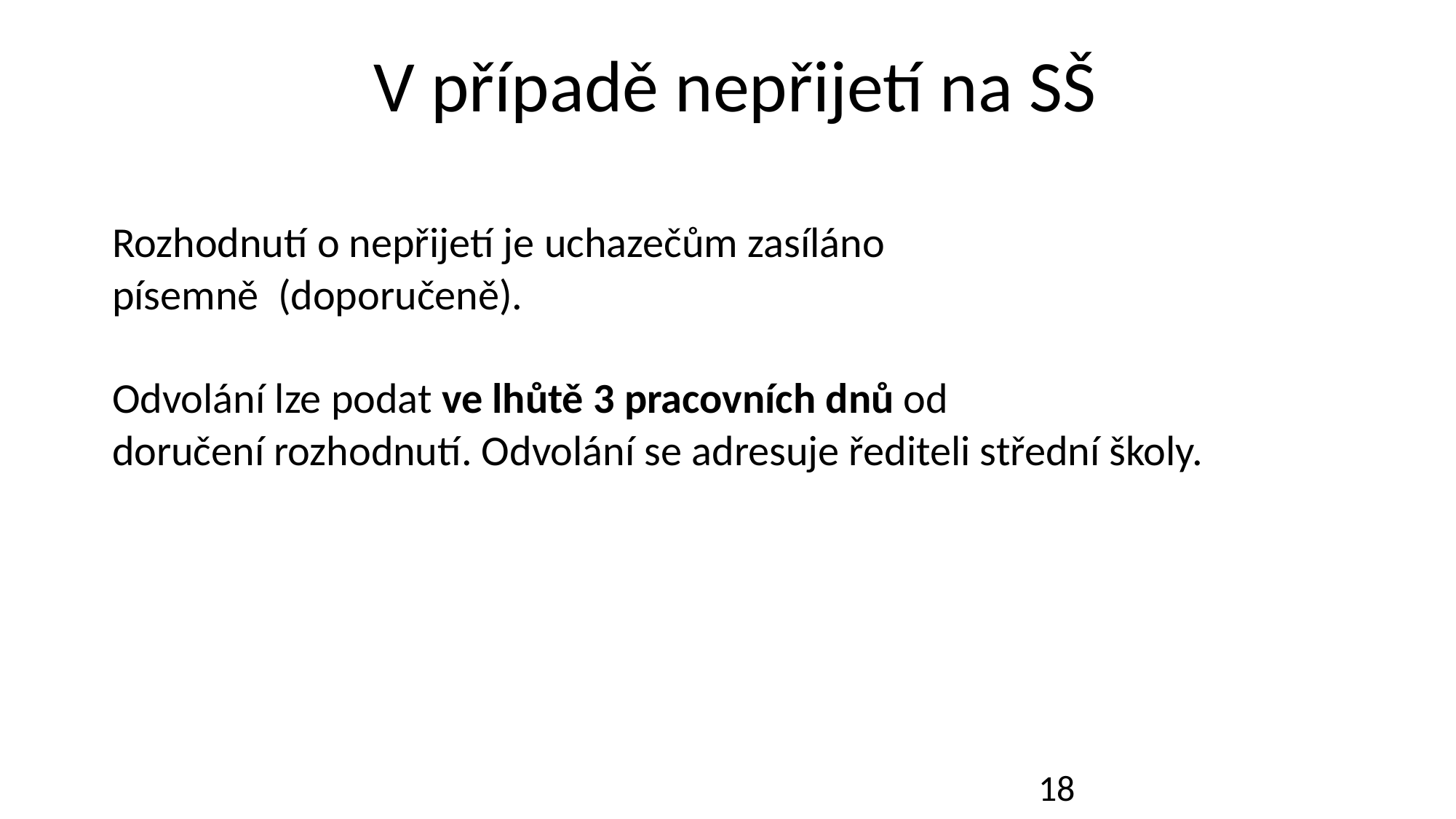

V případě nepřijetí na SŠ
Rozhodnutí o nepřijetí je uchazečům zasíláno
písemně  (doporučeně).

Odvolání lze podat ve lhůtě 3 pracovních dnů od
doručení rozhodnutí. Odvolání se adresuje řediteli střední školy.

18